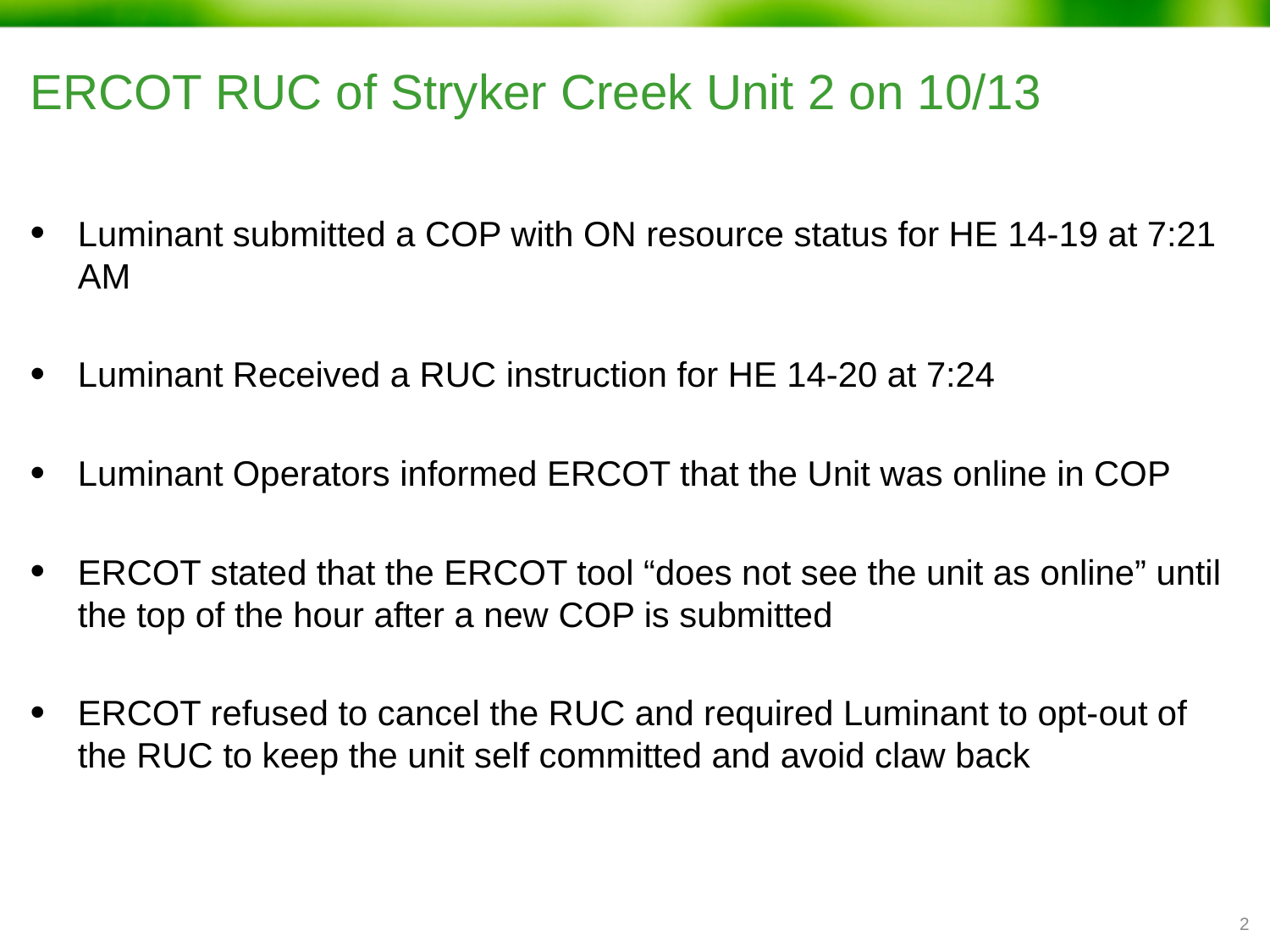

# ERCOT RUC of Stryker Creek Unit 2 on 10/13

Luminant submitted a COP with ON resource status for HE 14-19 at 7:21 AM

Luminant Received a RUC instruction for HE 14-20 at 7:24

Luminant Operators informed ERCOT that the Unit was online in COP

ERCOT stated that the ERCOT tool “does not see the unit as online” until the top of the hour after a new COP is submitted

ERCOT refused to cancel the RUC and required Luminant to opt-out of the RUC to keep the unit self committed and avoid claw back

2